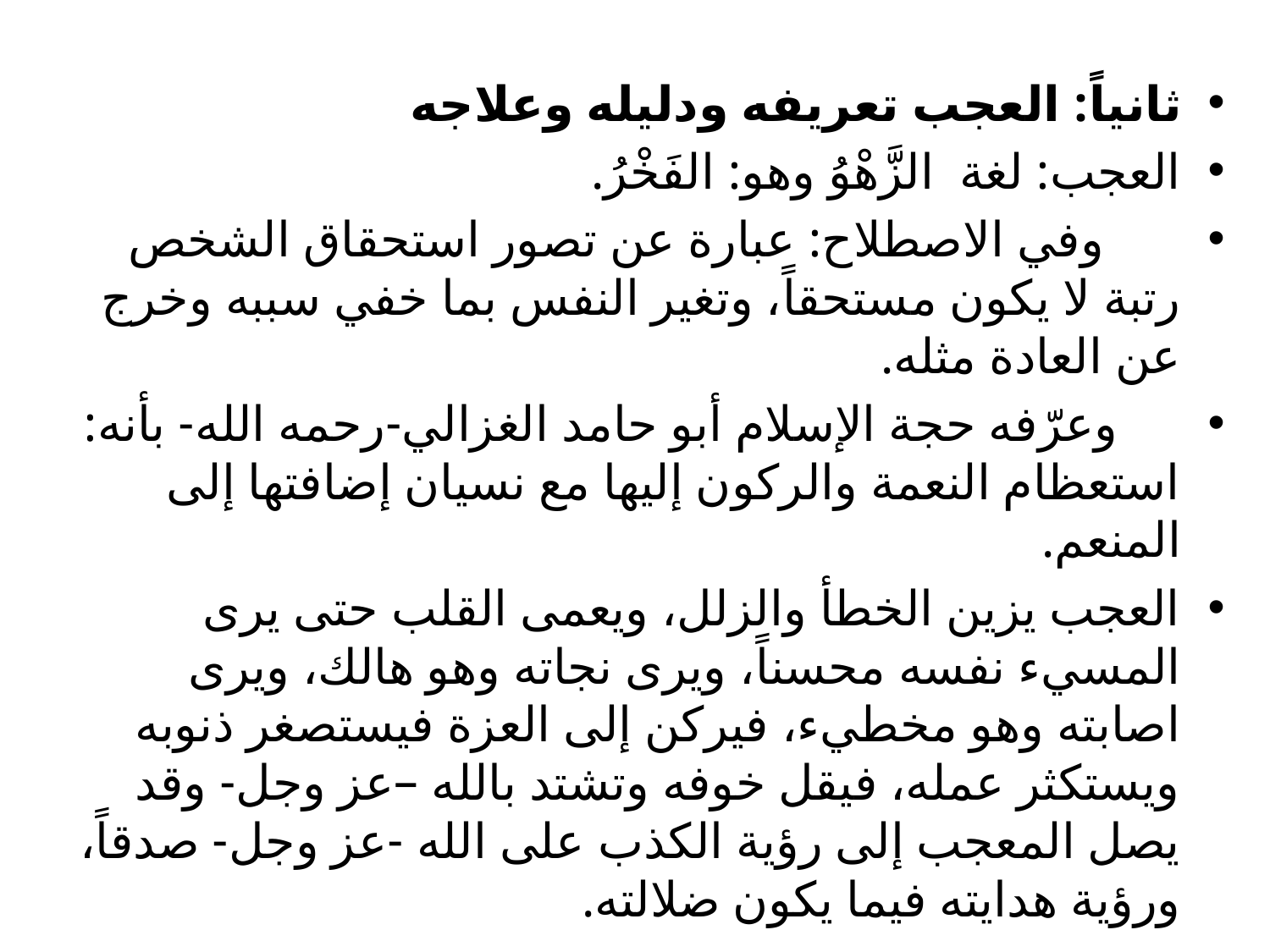

#
ثانياً: العجب تعريفه ودليله وعلاجه
العجب: لغة  الزَّهْوُ وهو: الفَخْرُ.
      وفي الاصطلاح: عبارة عن تصور استحقاق الشخص رتبة لا يكون مستحقاً، وتغير النفس بما خفي سببه وخرج عن العادة مثله.
     وعرّفه حجة الإسلام أبو حامد الغزالي-رحمه الله- بأنه: استعظام النعمة والركون إليها مع نسيان إضافتها إلى المنعم.
العجب يزين الخطأ والزلل، ويعمى القلب حتى يرى المسيء نفسه محسناً، ويرى نجاته وهو هالك، ويرى اصابته وهو مخطيء، فيركن إلى العزة فيستصغر ذنوبه ويستكثر عمله، فيقل خوفه وتشتد بالله –عز وجل- وقد يصل المعجب إلى رؤية الكذب على الله -عز وجل- صدقاً، ورؤية هدايته فيما يكون ضلالته.